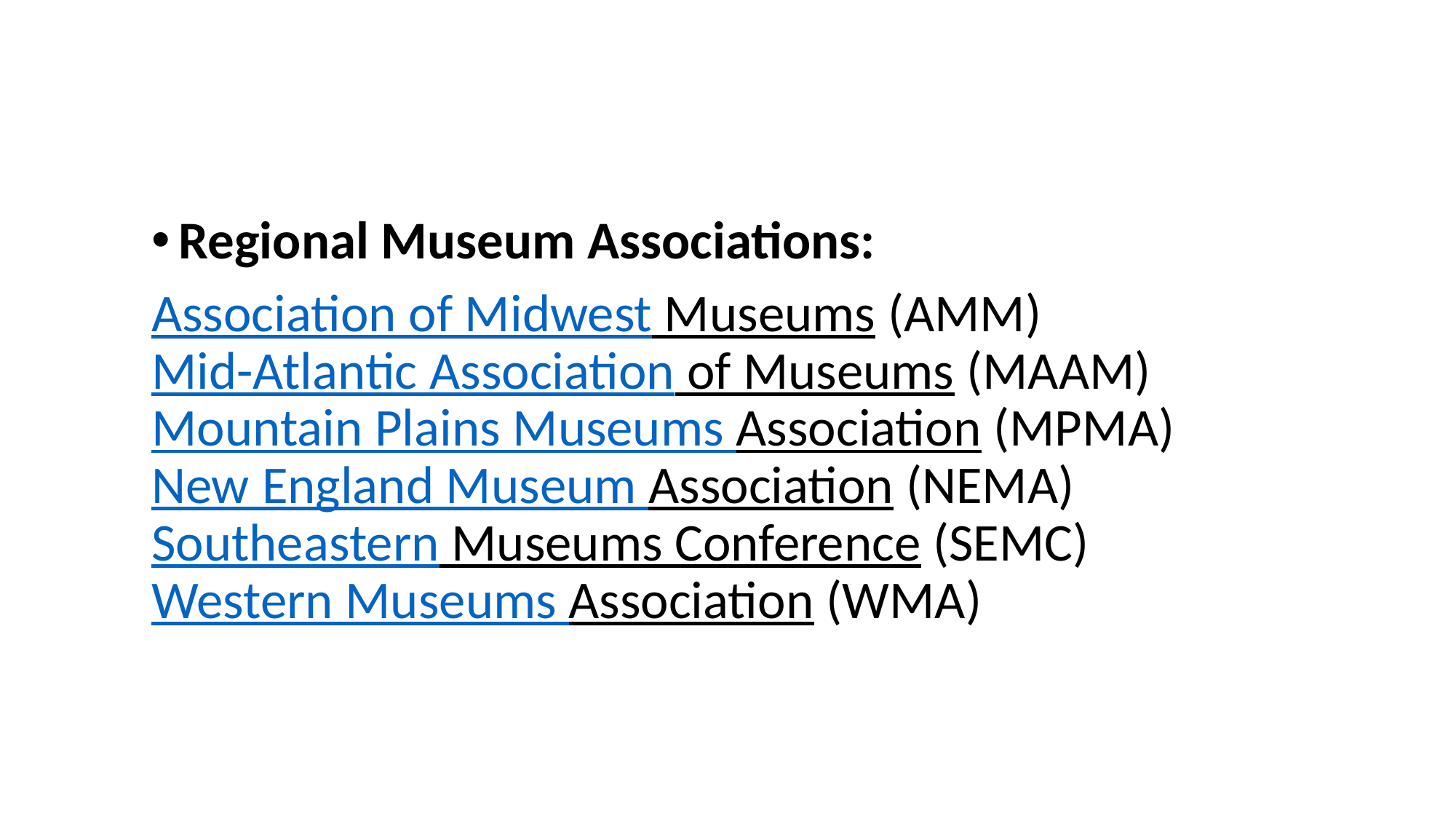

Regional Museum Associations:
Association of Midwest Museums (AMM)
Mid-Atlantic Association of Museums (MAAM)
Mountain Plains Museums Association (MPMA)
New England Museum Association (NEMA)
Southeastern Museums Conference (SEMC)
Western Museums Association (WMA)